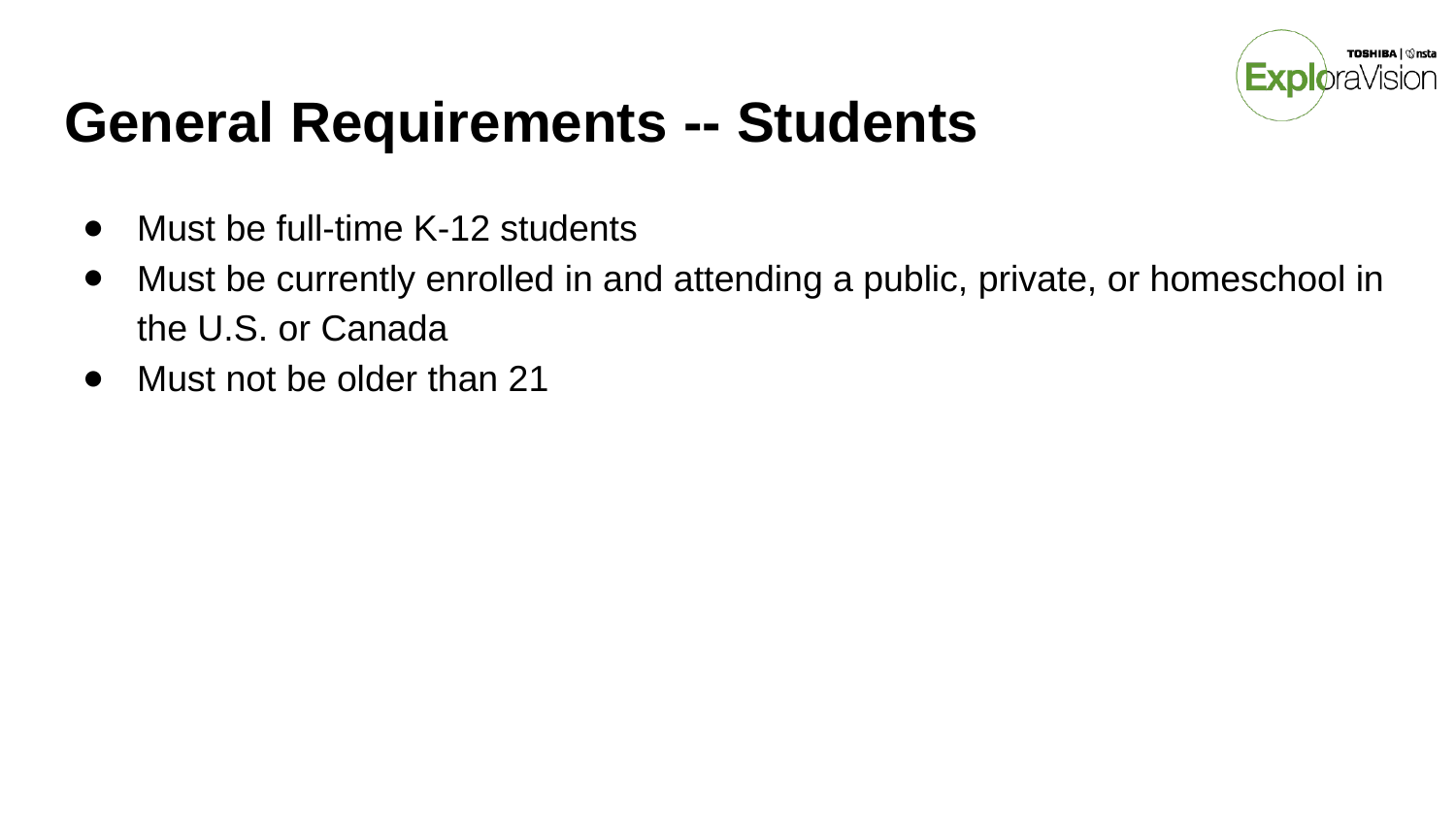

# General Requirements -- Students
Must be full-time K-12 students
Must be currently enrolled in and attending a public, private, or homeschool in the U.S. or Canada
Must not be older than 21